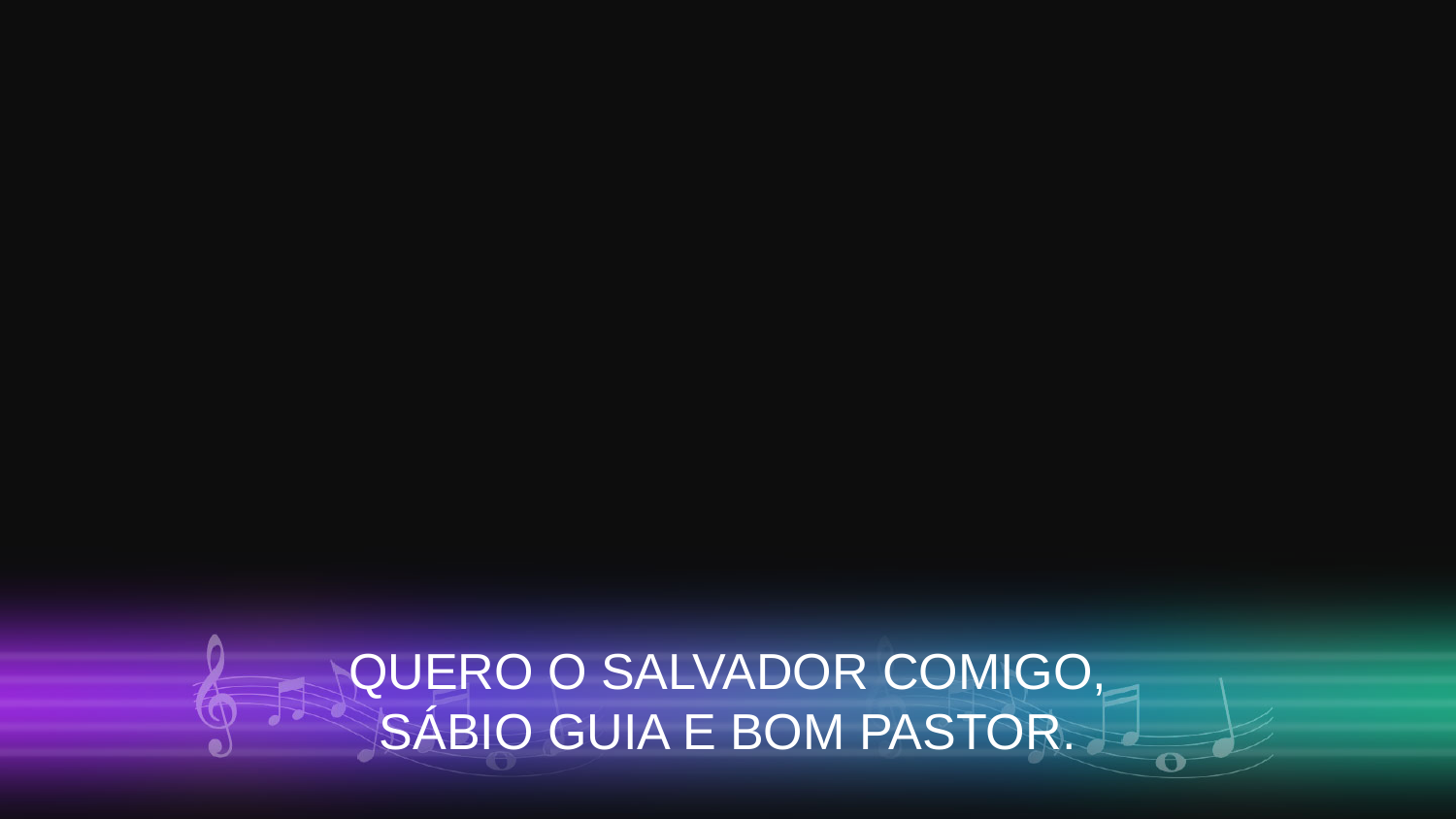

QUERO O SALVADOR COMIGO,
SÁBIO GUIA E BOM PASTOR.